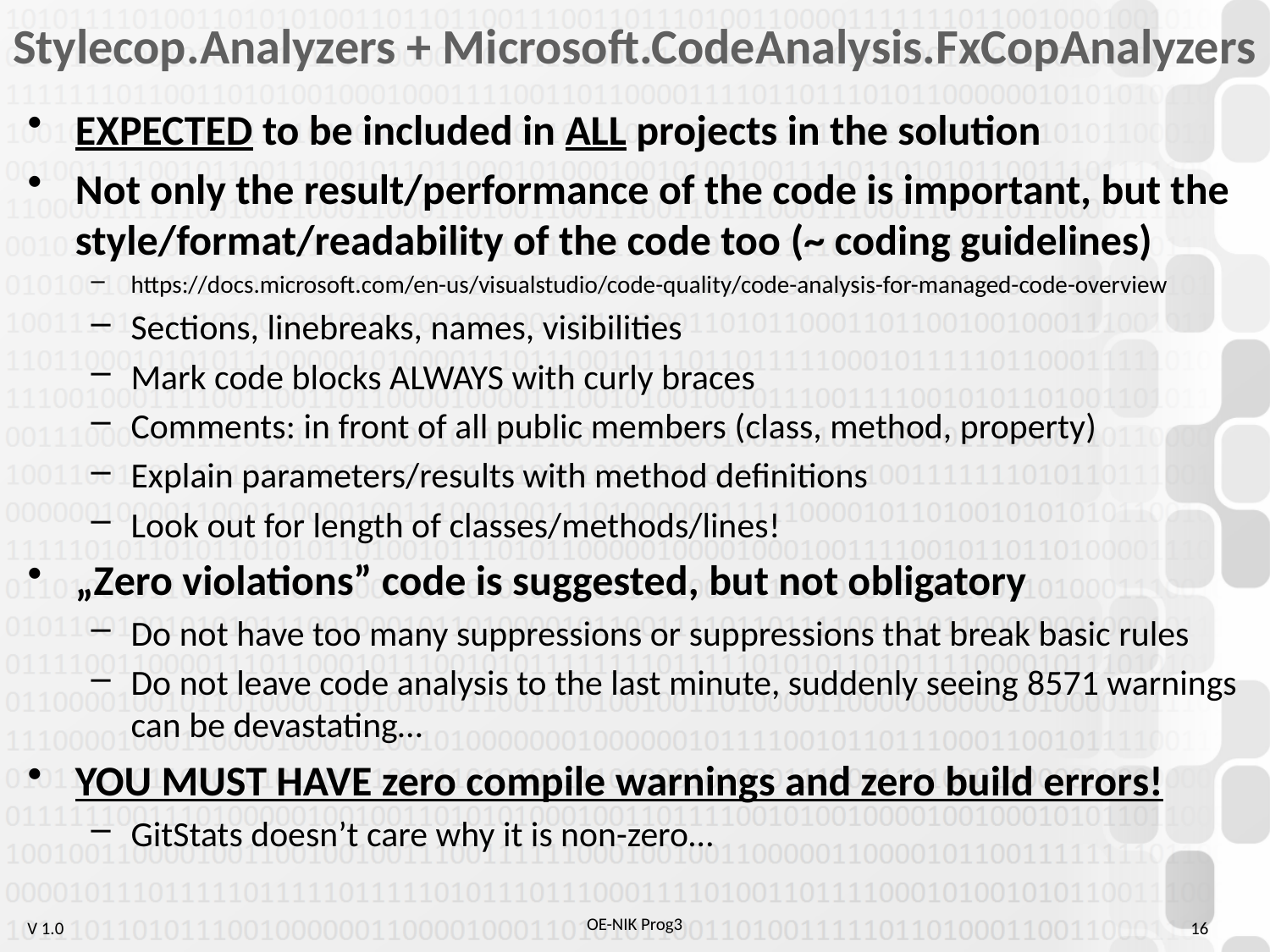

# Stylecop.Analyzers + Microsoft.CodeAnalysis.FxCopAnalyzers
EXPECTED to be included in ALL projects in the solution
Not only the result/performance of the code is important, but the style/format/readability of the code too (~ coding guidelines)
https://docs.microsoft.com/en-us/visualstudio/code-quality/code-analysis-for-managed-code-overview
Sections, linebreaks, names, visibilities
Mark code blocks ALWAYS with curly braces
Comments: in front of all public members (class, method, property)
Explain parameters/results with method definitions
Look out for length of classes/methods/lines!
„Zero violations” code is suggested, but not obligatory
Do not have too many suppressions or suppressions that break basic rules
Do not leave code analysis to the last minute, suddenly seeing 8571 warnings can be devastating…
YOU MUST HAVE zero compile warnings and zero build errors!
GitStats doesn’t care why it is non-zero…
16
OE-NIK Prog3